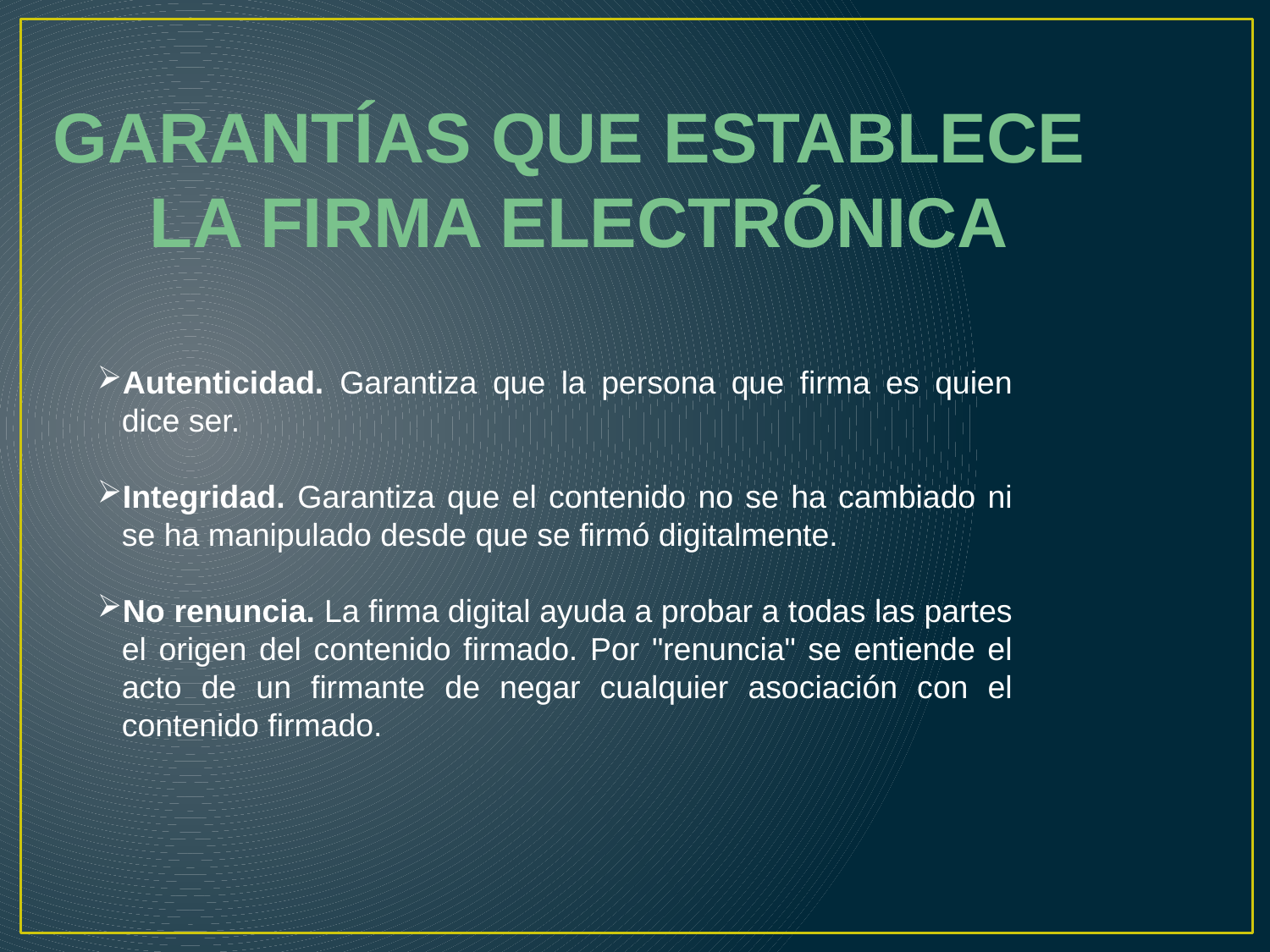

Garantías que establece
LA firma electrónica
Autenticidad. Garantiza que la persona que firma es quien dice ser.

Integridad. Garantiza que el contenido no se ha cambiado ni se ha manipulado desde que se firmó digitalmente.

No renuncia. La firma digital ayuda a probar a todas las partes el origen del contenido firmado. Por "renuncia" se entiende el acto de un firmante de negar cualquier asociación con el contenido firmado.